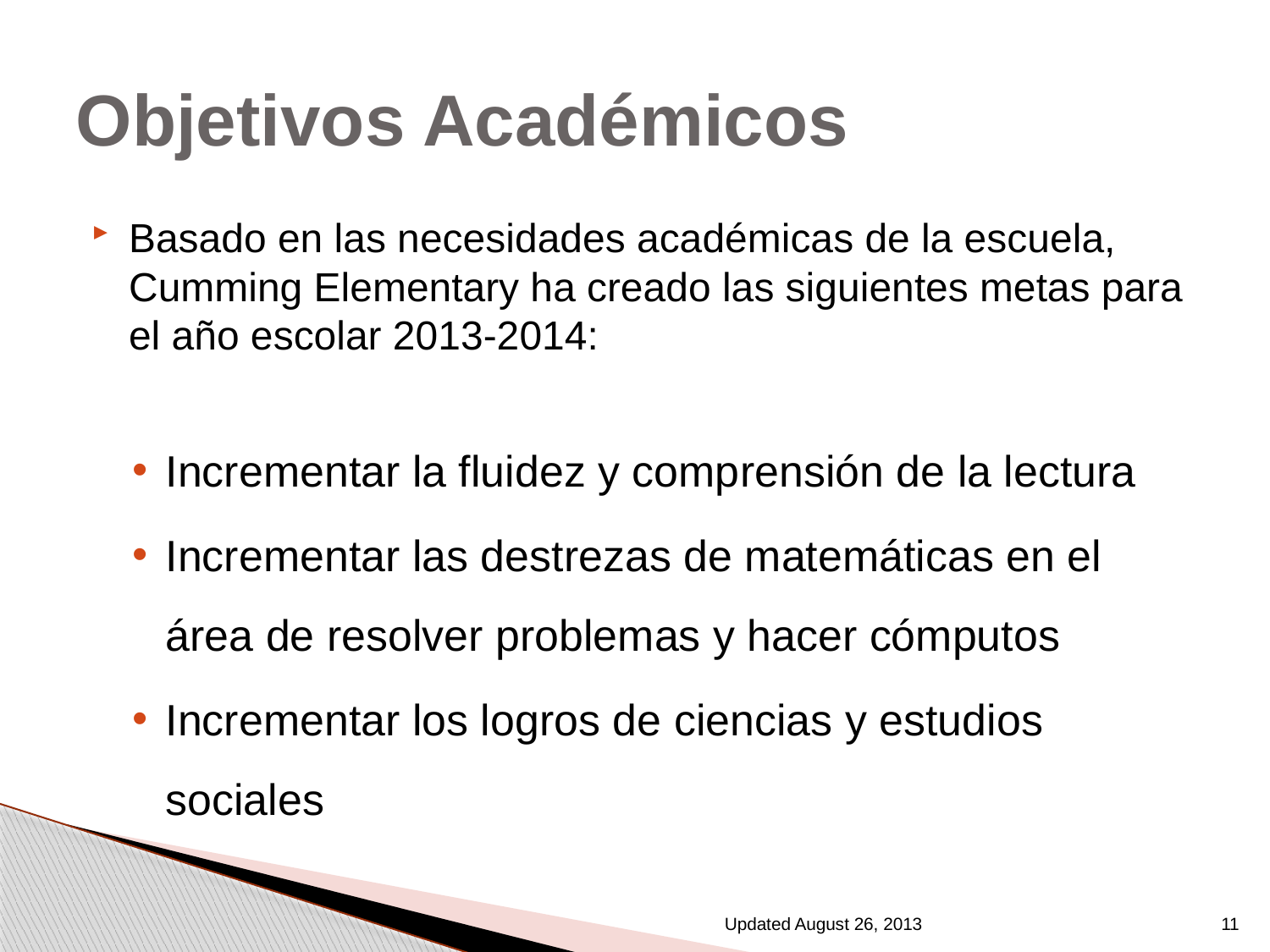

# Objetivos Académicos
Basado en las necesidades académicas de la escuela, Cumming Elementary ha creado las siguientes metas para el año escolar 2013-2014:
Incrementar la fluidez y comprensión de la lectura
Incrementar las destrezas de matemáticas en el área de resolver problemas y hacer cómputos
Incrementar los logros de ciencias y estudios sociales

Updated August 26, 2013
11